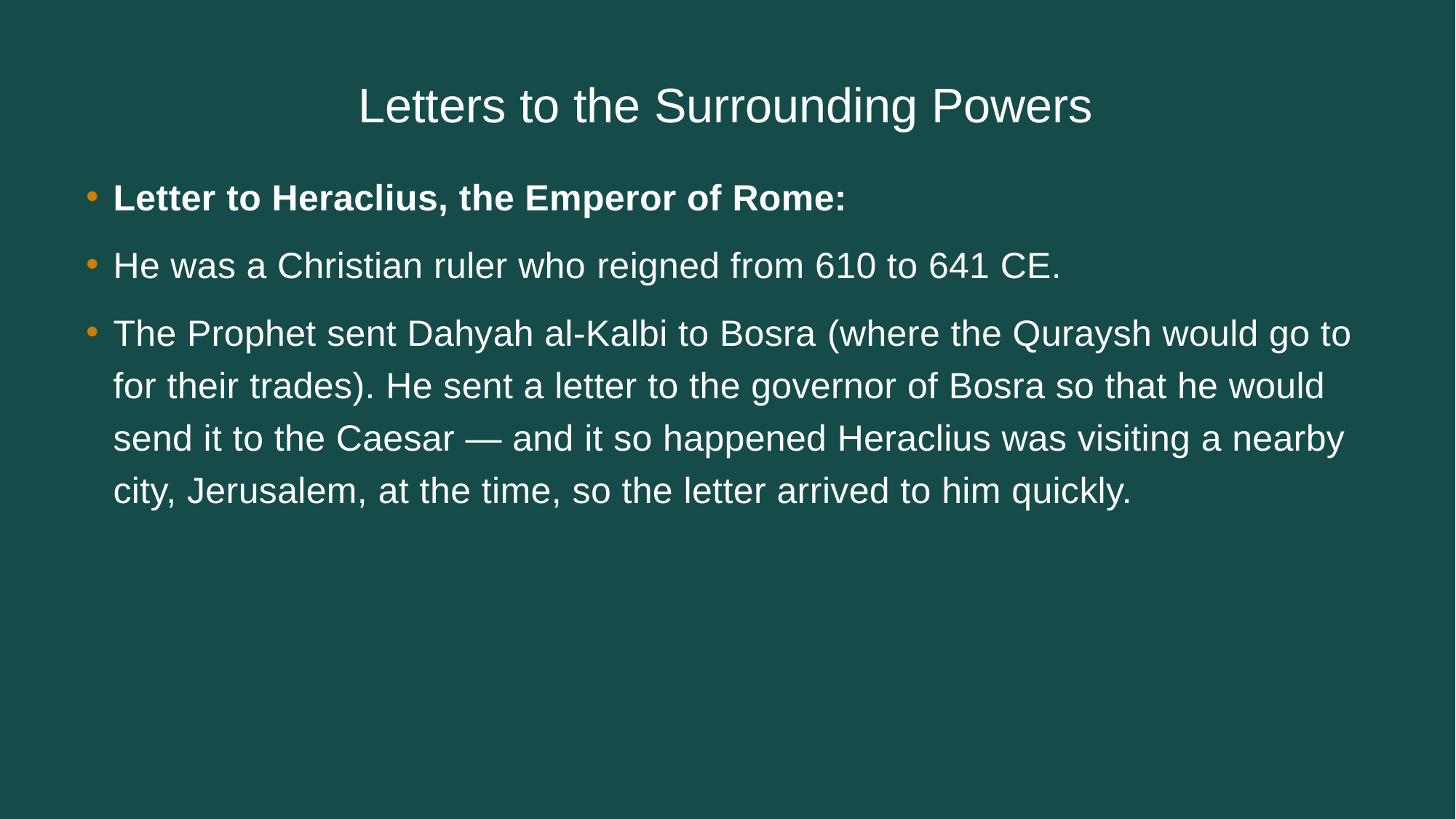

# Letters to the Surrounding Powers
Letter to Heraclius, the Emperor of Rome:
He was a Christian ruler who reigned from 610 to 641 CE.
The Prophet sent Dahyah al-Kalbi to Bosra (where the Quraysh would go to for their trades). He sent a letter to the governor of Bosra so that he would send it to the Caesar — and it so happened Heraclius was visiting a nearby city, Jerusalem, at the time, so the letter arrived to him quickly.